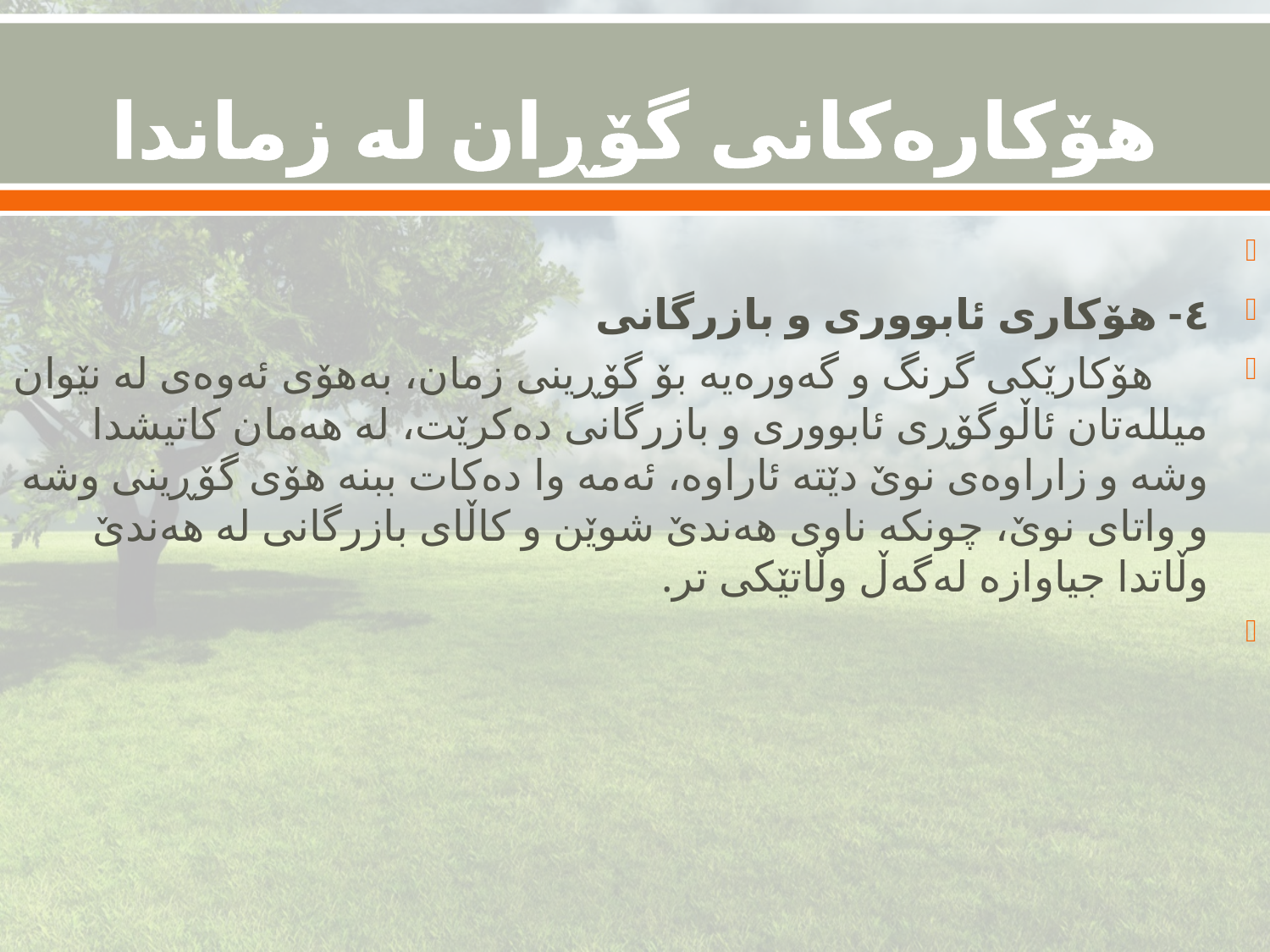

# هۆكارەكانی گۆڕان لە زماندا

٤- هۆكاری ئابووری و بازرگانی
     هۆكارێكی گرنگ و گەورەیە بۆ گۆڕینی زمان، بەهۆی ئەوەی لە نێوان میللەتان ئاڵوگۆڕی ئابووری و بازرگانی دەكرێت، لە هەمان كاتیشدا وشە و زاراوەی نوێ دێتە ئاراوە، ئەمە وا دەكات ببنە هۆی گۆڕینی وشە و واتای نوێ، چونكە ناوی هەندێ شوێن و كاڵای بازرگانی لە هەندێ وڵاتدا جیاوازە لەگەڵ وڵاتێكی تر.